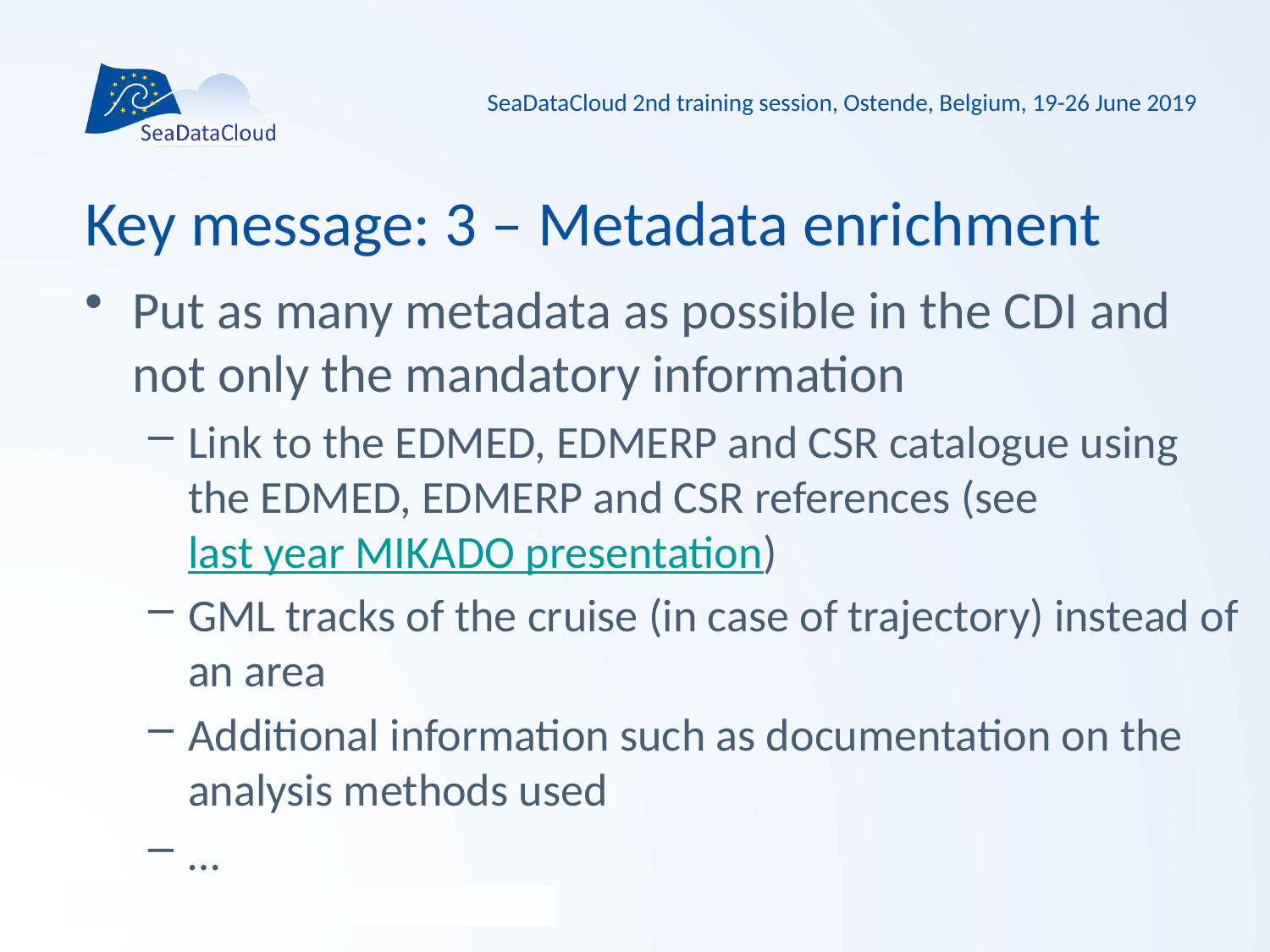

SeaDataCloud 2nd training session, Ostende, Belgium, 19-26 June 2019
# Key message: 3 – Metadata enrichment
Put as many metadata as possible in the CDI and not only the mandatory information
Link to the EDMED, EDMERP and CSR catalogue using the EDMED, EDMERP and CSR references (see last year MIKADO presentation)
GML tracks of the cruise (in case of trajectory) instead of an area
Additional information such as documentation on the analysis methods used
…